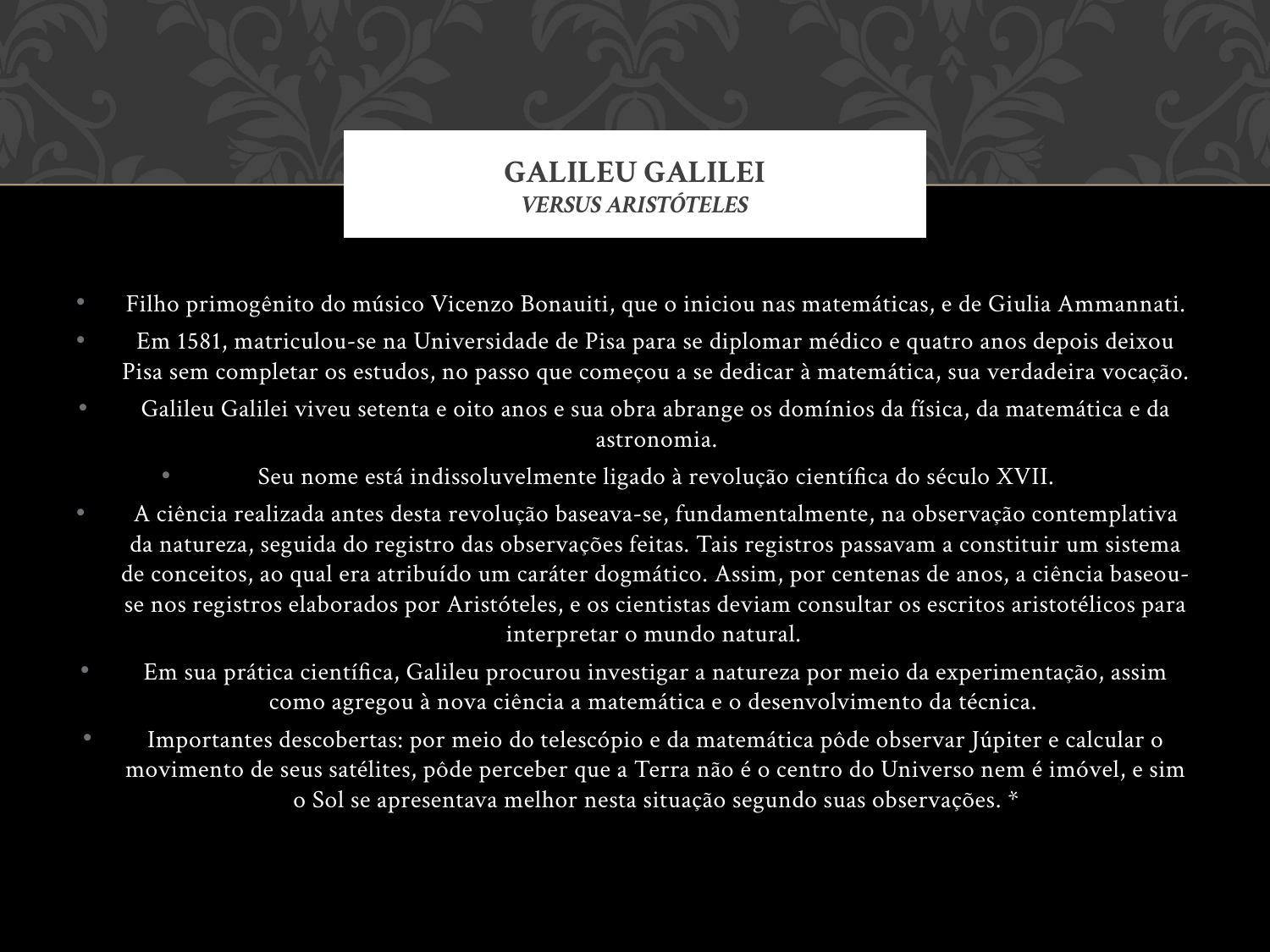

# Galileu galilei Versus aristóteles
Filho primogênito do músico Vicenzo Bonauiti, que o iniciou nas matemáticas, e de Giulia Ammannati.
Em 1581, matriculou-se na Universidade de Pisa para se diplomar médico e quatro anos depois deixou Pisa sem completar os estudos, no passo que começou a se dedicar à matemática, sua verdadeira vocação.
Galileu Galilei viveu setenta e oito anos e sua obra abrange os domínios da física, da matemática e da astronomia.
Seu nome está indissoluvelmente ligado à revolução científica do século XVII.
A ciência realizada antes desta revolução baseava-se, fundamentalmente, na observação contemplativa da natureza, seguida do registro das observações feitas. Tais registros passavam a constituir um sistema de conceitos, ao qual era atribuído um caráter dogmático. Assim, por centenas de anos, a ciência baseou-se nos registros elaborados por Aristóteles, e os cientistas deviam consultar os escritos aristotélicos para interpretar o mundo natural.
Em sua prática científica, Galileu procurou investigar a natureza por meio da experimentação, assim como agregou à nova ciência a matemática e o desenvolvimento da técnica.
Importantes descobertas: por meio do telescópio e da matemática pôde observar Júpiter e calcular o movimento de seus satélites, pôde perceber que a Terra não é o centro do Universo nem é imóvel, e sim o Sol se apresentava melhor nesta situação segundo suas observações. *